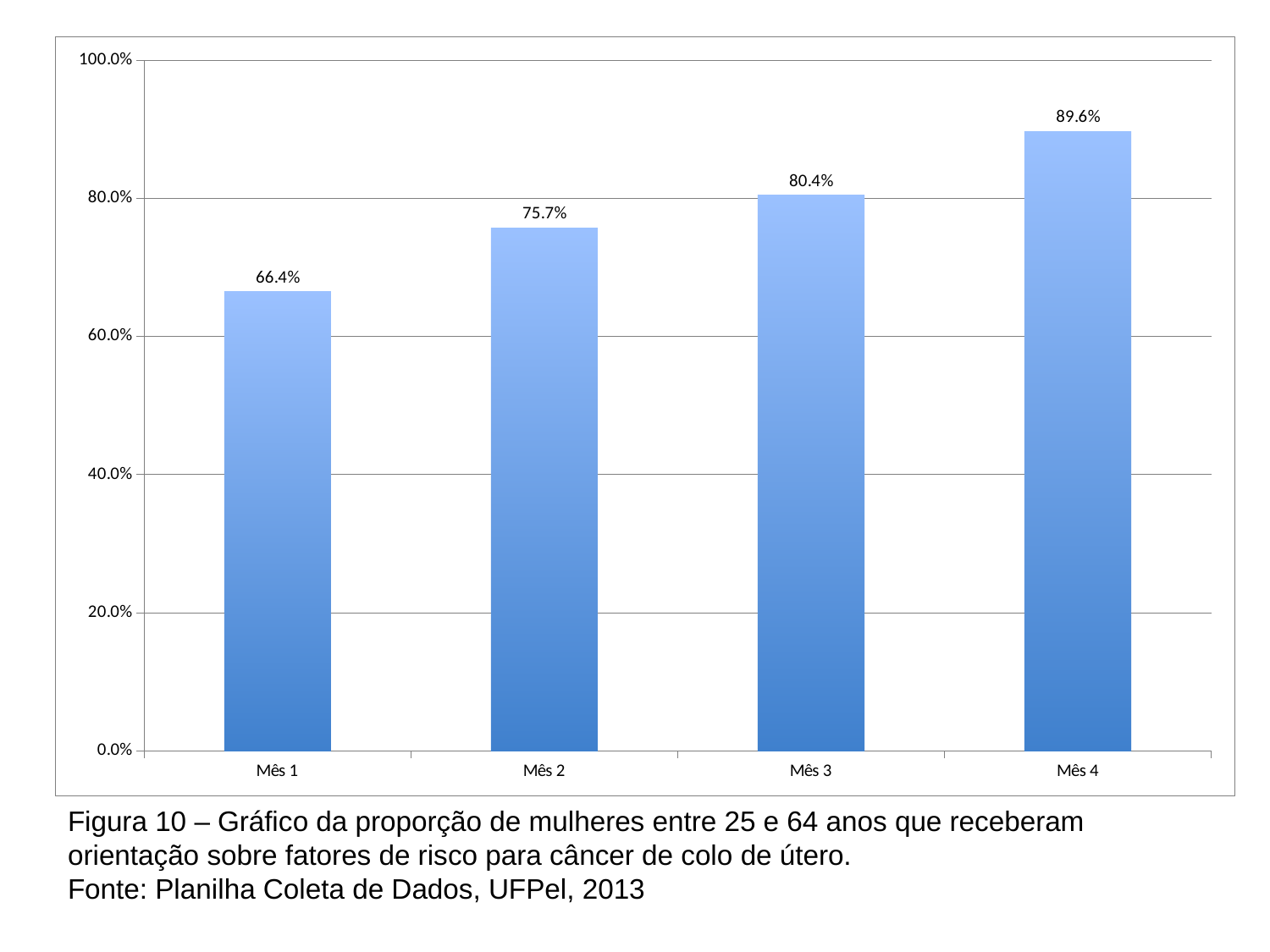

### Chart

| Category | Proporção de mulheres entre 25 e 64 anos que receberam orientação sobre fatores de risco para câncer de colo de útero |
|---|---|
| Mês 1 | 0.6644951140065197 |
| Mês 2 | 0.7573770491803279 |
| Mês 3 | 0.8044871794871795 |
| Mês 4 | 0.8964401294498382 |
# Figura 10 – Gráfico da proporção de mulheres entre 25 e 64 anos que receberam orientação sobre fatores de risco para câncer de colo de útero. Fonte: Planilha Coleta de Dados, UFPel, 2013